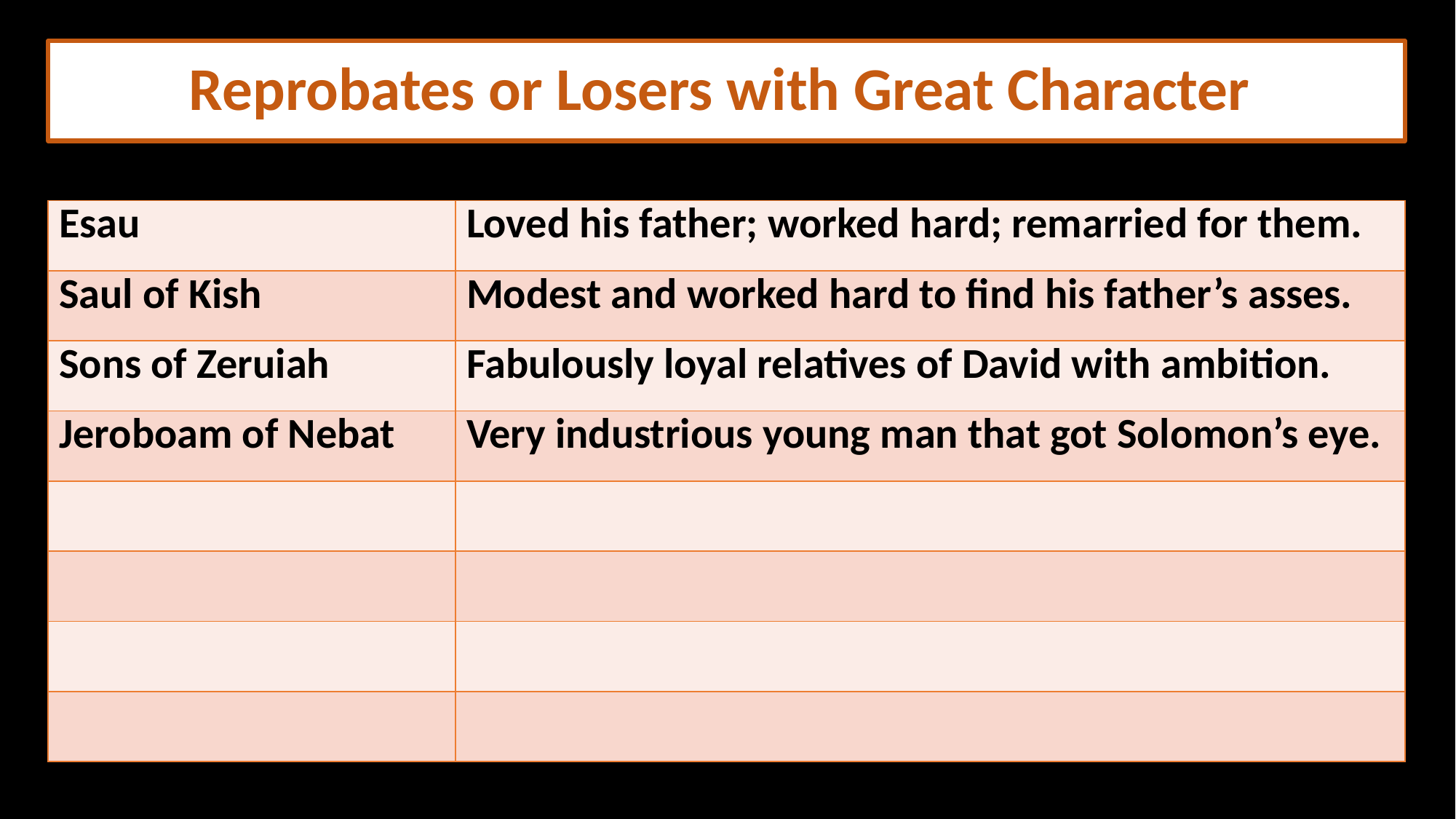

# Reprobates or Losers with Great Character
| Esau | Loved his father; worked hard; remarried for them. |
| --- | --- |
| Saul of Kish | Modest and worked hard to find his father’s asses. |
| Sons of Zeruiah | Fabulously loyal relatives of David with ambition. |
| Jeroboam of Nebat | Very industrious young man that got Solomon’s eye. |
|  |  |
|  |  |
|  |  |
|  |  |